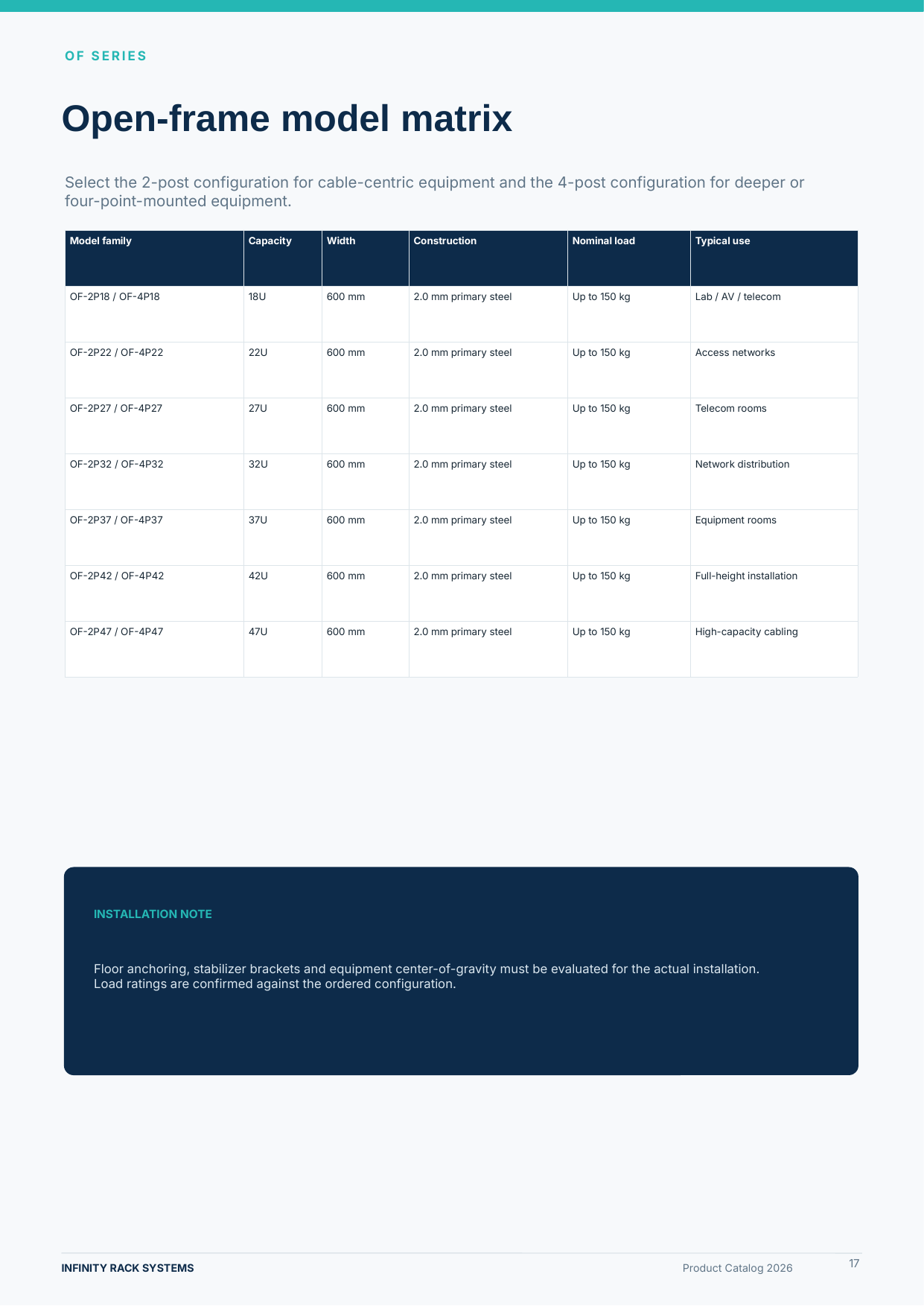

OF SERIES
Open-frame model matrix
Select the 2-post configuration for cable-centric equipment and the 4-post configuration for deeper or four-point-mounted equipment.
| Model family | Capacity | Width | Construction | Nominal load | Typical use |
| --- | --- | --- | --- | --- | --- |
| OF-2P18 / OF-4P18 | 18U | 600 mm | 2.0 mm primary steel | Up to 150 kg | Lab / AV / telecom |
| OF-2P22 / OF-4P22 | 22U | 600 mm | 2.0 mm primary steel | Up to 150 kg | Access networks |
| OF-2P27 / OF-4P27 | 27U | 600 mm | 2.0 mm primary steel | Up to 150 kg | Telecom rooms |
| OF-2P32 / OF-4P32 | 32U | 600 mm | 2.0 mm primary steel | Up to 150 kg | Network distribution |
| OF-2P37 / OF-4P37 | 37U | 600 mm | 2.0 mm primary steel | Up to 150 kg | Equipment rooms |
| OF-2P42 / OF-4P42 | 42U | 600 mm | 2.0 mm primary steel | Up to 150 kg | Full-height installation |
| OF-2P47 / OF-4P47 | 47U | 600 mm | 2.0 mm primary steel | Up to 150 kg | High-capacity cabling |

INSTALLATION NOTE
Floor anchoring, stabilizer brackets and equipment center-of-gravity must be evaluated for the actual installation. Load ratings are confirmed against the ordered configuration.
17